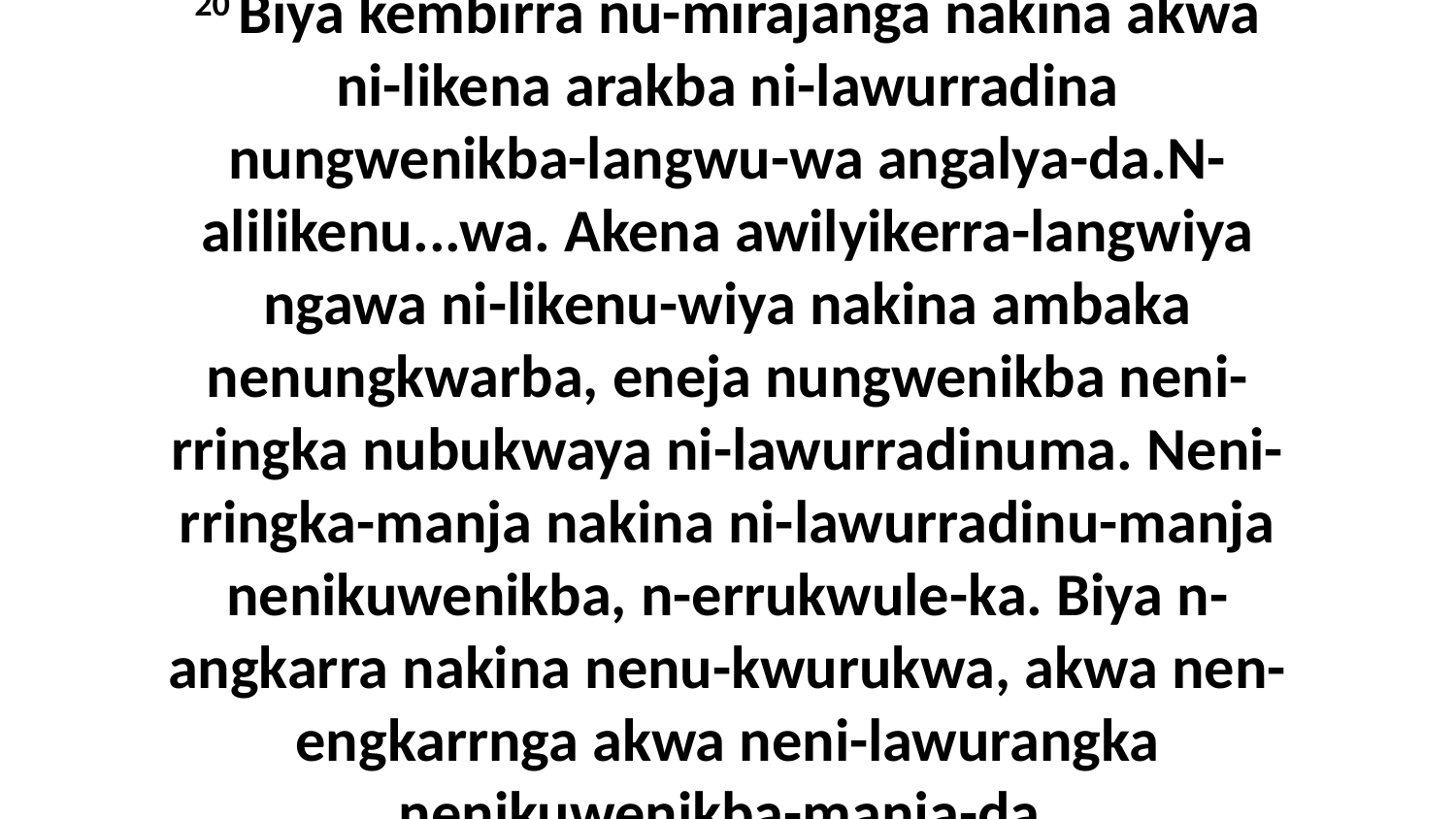

20 Biya kembirra nu-mirajanga nakina akwa ni-likena arakba ni-lawurradina nungwenikba-langwu-wa angalya-da.N-alilikenu...wa. Akena awilyikerra-langwiya ngawa ni-likenu-wiya nakina ambaka nenungkwarba, eneja nungwenikba neni-rringka nubukwaya ni-lawurradinuma. Neni-rringka-manja nakina ni-lawurradinu-manja nenikuwenikba, n-errukwule-ka. Biya n-angkarra nakina nenu-kwurukwa, akwa nen-engkarrnga akwa neni-lawurangka nenikuwenikba-manja-da.